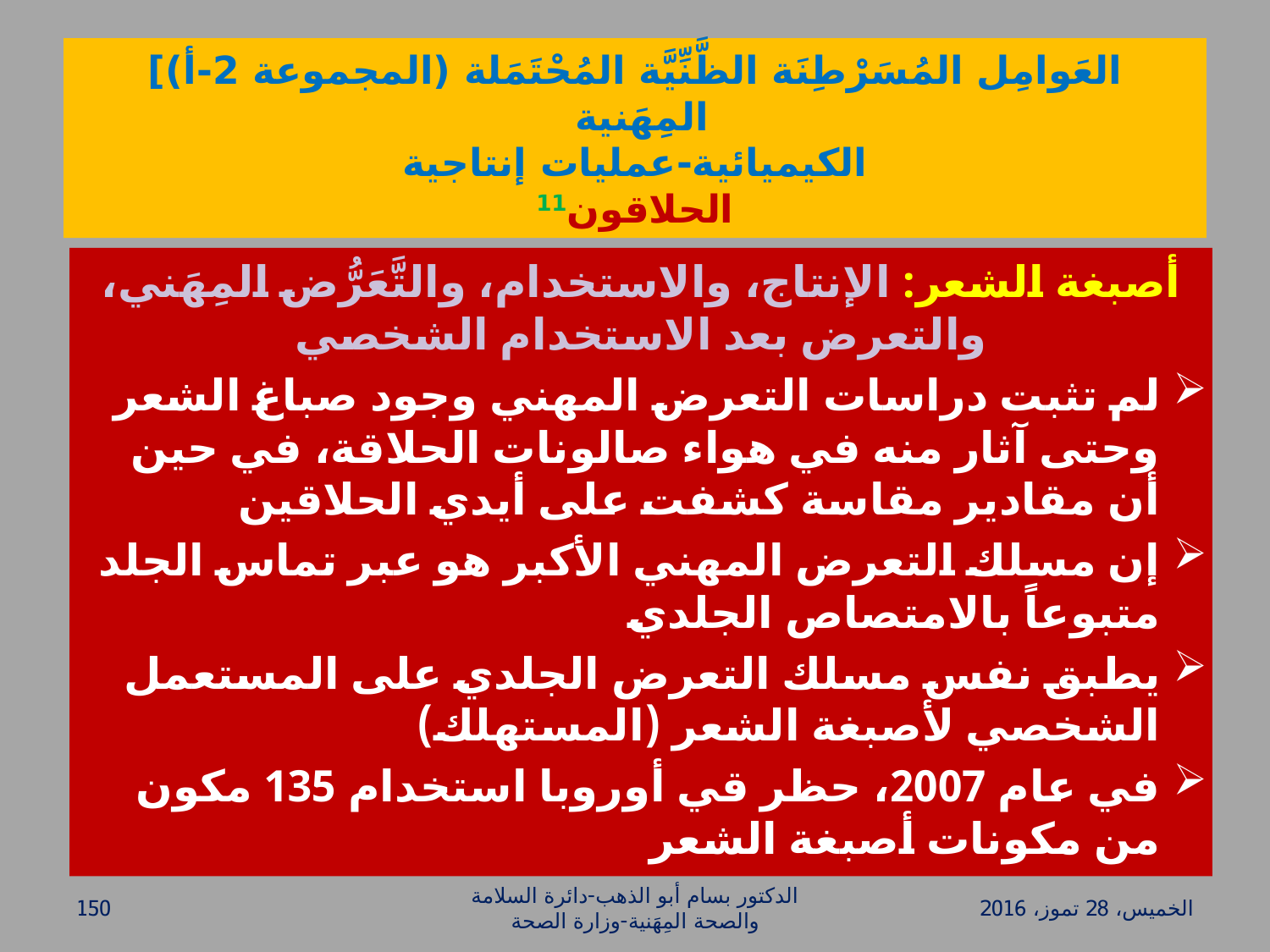

# العَوامِل المُسَرْطِنَة الظَّنِّيَّة المُحْتَمَلة (المجموعة 2-أ)] المِهَنية الكيميائية-عمليات إنتاجية الحلاقون11
أصبغة الشعر: الإنتاج، والاستخدام، والتَّعَرُّض المِهَني، والتعرض بعد الاستخدام الشخصي
لم تثبت دراسات التعرض المهني وجود صباغ الشعر وحتى آثار منه في هواء صالونات الحلاقة، في حين أن مقادير مقاسة كشفت على أيدي الحلاقين
إن مسلك التعرض المهني الأكبر هو عبر تماس الجلد متبوعاً بالامتصاص الجلدي
يطبق نفس مسلك التعرض الجلدي على المستعمل الشخصي لأصبغة الشعر (المستهلك)
في عام 2007، حظر قي أوروبا استخدام 135 مكون من مكونات أصبغة الشعر

150
الدكتور بسام أبو الذهب-دائرة السلامة والصحة المِهَنية-وزارة الصحة
الخميس، 28 تموز، 2016